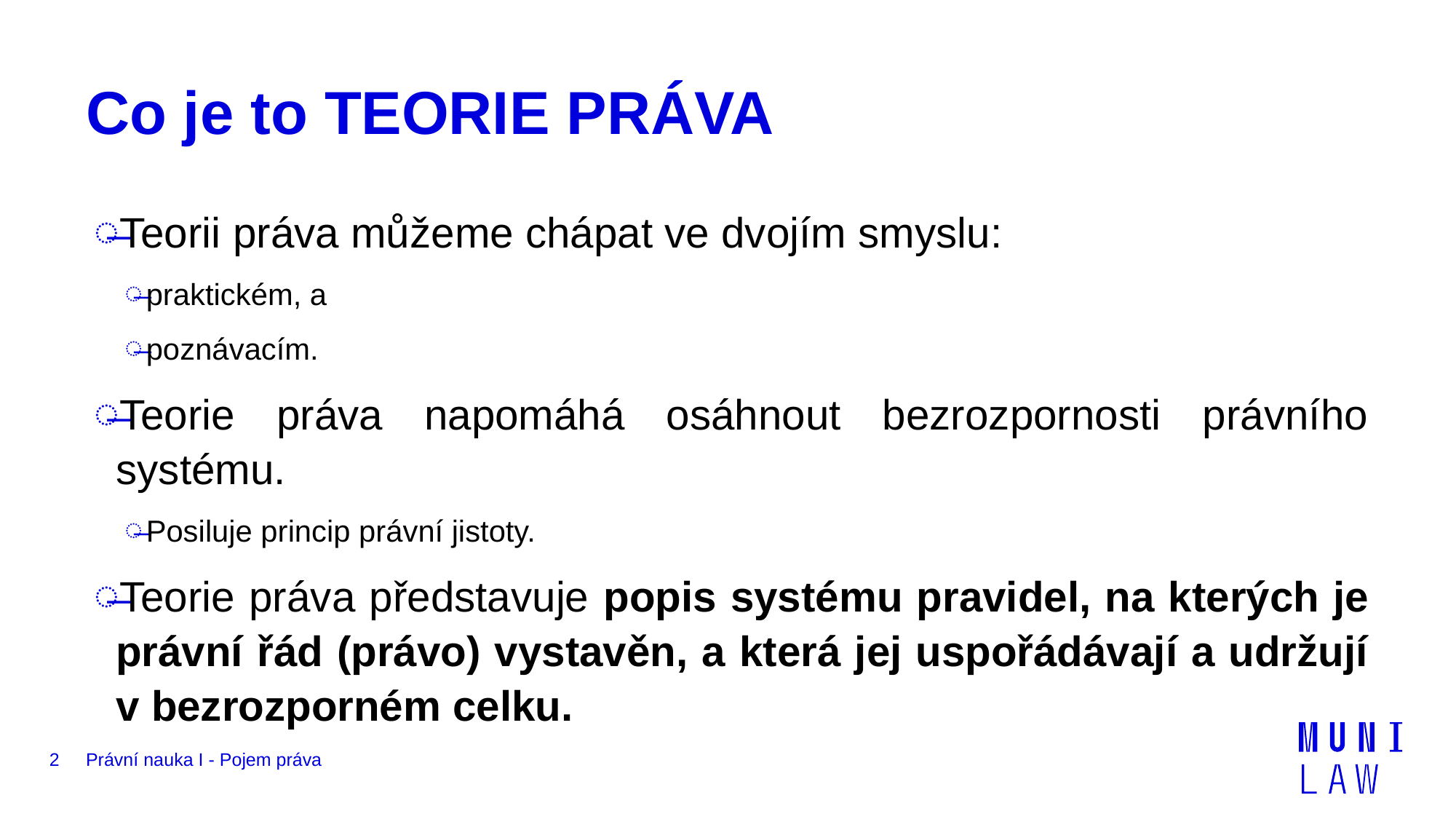

# Co je to TEORIE PRÁVA
Teorii práva můžeme chápat ve dvojím smyslu:
praktickém, a
poznávacím.
Teorie práva napomáhá osáhnout bezrozpornosti právního systému.
Posiluje princip právní jistoty.
Teorie práva představuje popis systému pravidel, na kterých je právní řád (právo) vystavěn, a která jej uspořádávají a udržují v bezrozporném celku.

2
Právní nauka I - Pojem práva